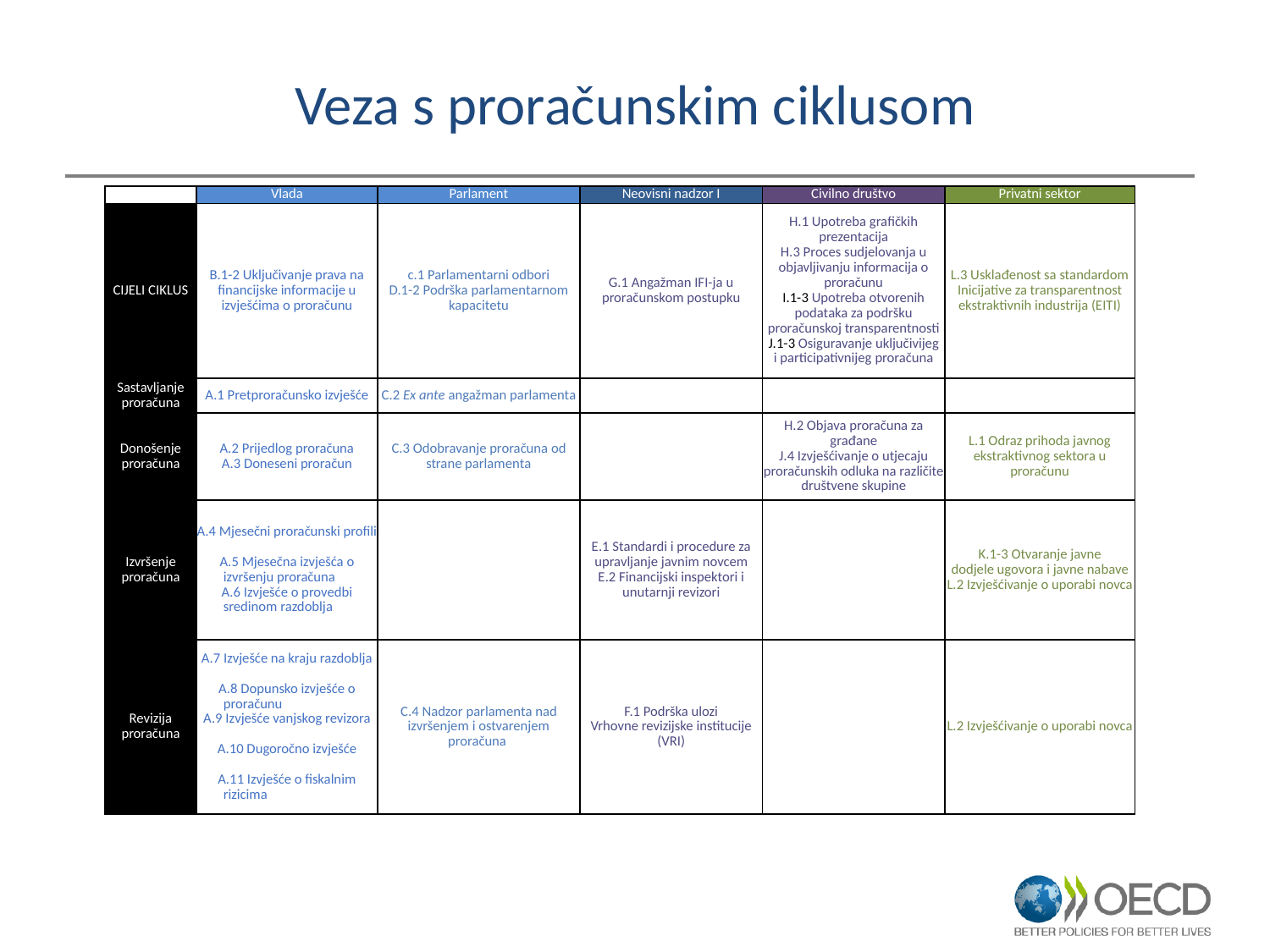

# Veza s proračunskim ciklusom
|  | Vlada | Parlament | Neovisni nadzor I | Civilno društvo | Privatni sektor |
| --- | --- | --- | --- | --- | --- |
| CIJELI CIKLUS | B.1-2 Uključivanje prava na financijske informacije u izvješćima o proračunu | c.1 Parlamentarni odbori D.1-2 Podrška parlamentarnom kapacitetu | G.1 Angažman IFI-ja u proračunskom postupku | H.1 Upotreba grafičkih prezentacija H.3 Proces sudjelovanja u objavljivanju informacija o proračunu I.1-3 Upotreba otvorenih podataka za podršku proračunskoj transparentnosti J.1-3 Osiguravanje uključivijeg i participativnijeg proračuna | L.3 Usklađenost sa standardom Inicijative za transparentnost ekstraktivnih industrija (EITI) |
| Sastavljanje proračuna | A.1 Pretproračunsko izvješće | C.2 Ex ante angažman parlamenta |  |  |  |
| Donošenje proračuna | A.2 Prijedlog proračuna A.3 Doneseni proračun | C.3 Odobravanje proračuna od strane parlamenta |  | H.2 Objava proračuna za građane J.4 Izvješćivanje o utjecaju proračunskih odluka na različite društvene skupine | L.1 Odraz prihoda javnog ekstraktivnog sektora u proračunu |
| Izvršenje proračuna | A.4 Mjesečni proračunski profili A.5 Mjesečna izvješća o izvršenju proračuna A.6 Izvješće o provedbi sredinom razdoblja |  | E.1 Standardi i procedure za upravljanje javnim novcem E.2 Financijski inspektori i unutarnji revizori |  | K.1-3 Otvaranje javne dodjele ugovora i javne nabave L.2 Izvješćivanje o uporabi novca |
| Revizija proračuna | A.7 Izvješće na kraju razdoblja A.8 Dopunsko izvješće o proračunu A.9 Izvješće vanjskog revizora A.10 Dugoročno izvješće A.11 Izvješće o fiskalnim rizicima | C.4 Nadzor parlamenta nad izvršenjem i ostvarenjem proračuna | F.1 Podrška ulozi Vrhovne revizijske institucije (VRI) |  | L.2 Izvješćivanje o uporabi novca |